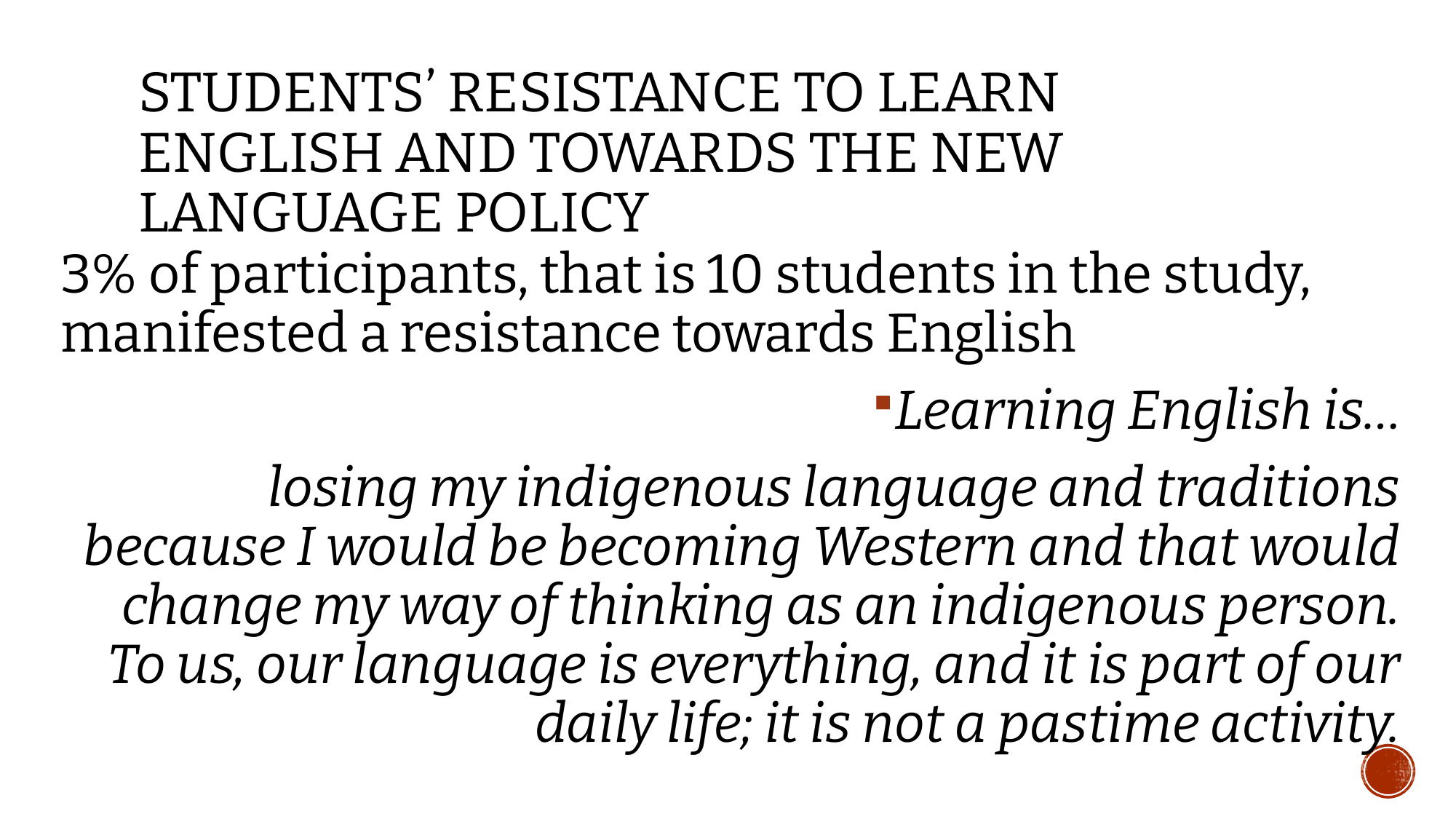

# Students’ resistance to learn English and towards the new language policy
3% of participants, that is 10 students in the study, manifested a resistance towards English
Learning English is…
losing my indigenous language and traditions because I would be becoming Western and that would change my way of thinking as an indigenous person. To us, our language is everything, and it is part of our daily life; it is not a pastime activity.